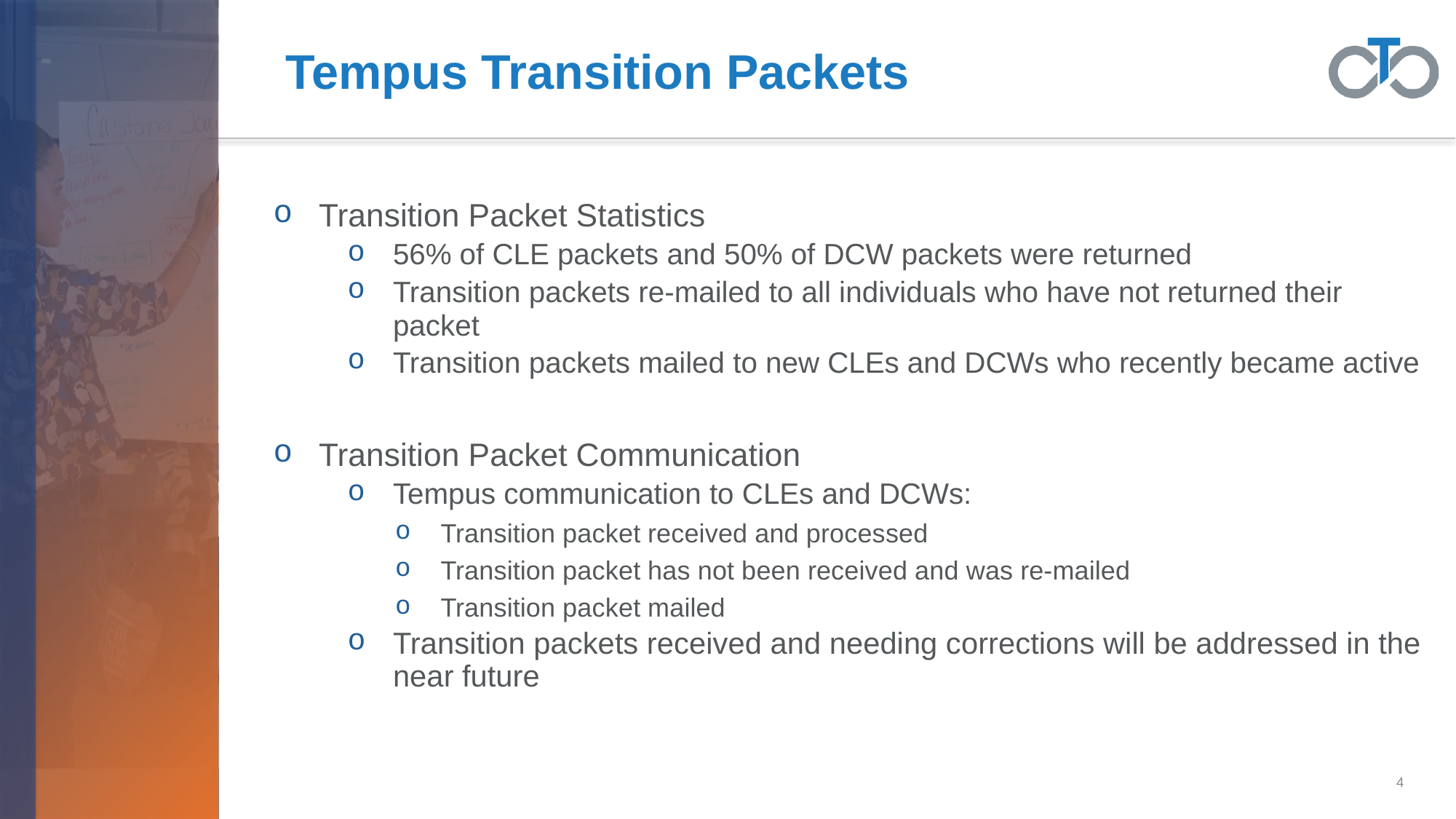

# Tempus Transition Packets
Transition Packet Statistics
56% of CLE packets and 50% of DCW packets were returned
Transition packets re-mailed to all individuals who have not returned their packet
Transition packets mailed to new CLEs and DCWs who recently became active

Transition Packet Communication
Tempus communication to CLEs and DCWs:
Transition packet received and processed
Transition packet has not been received and was re-mailed
Transition packet mailed
Transition packets received and needing corrections will be addressed in the near future

4